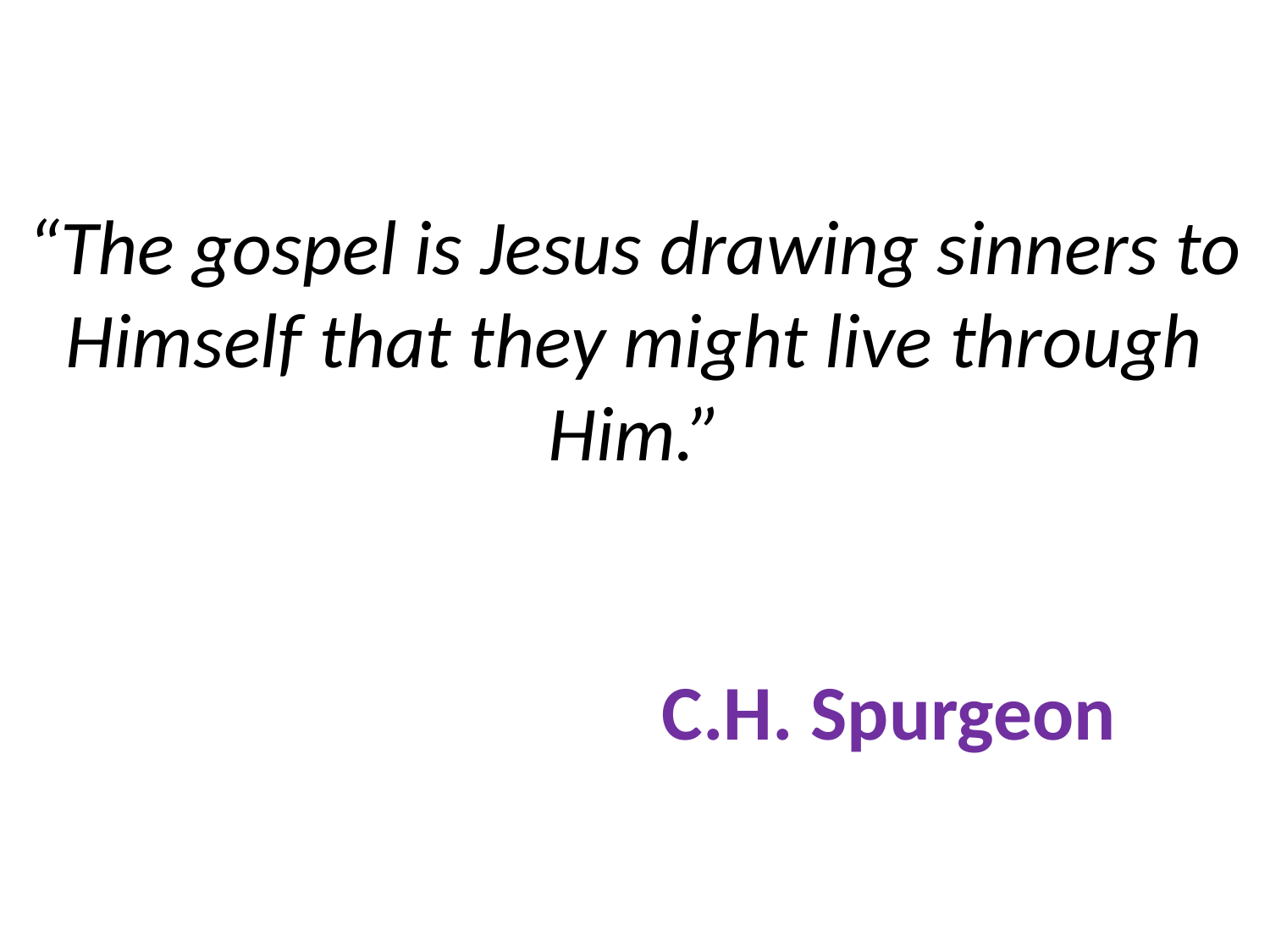

# “The gospel is Jesus drawing sinners to Himself that they might live through Him.” C.H. Spurgeon